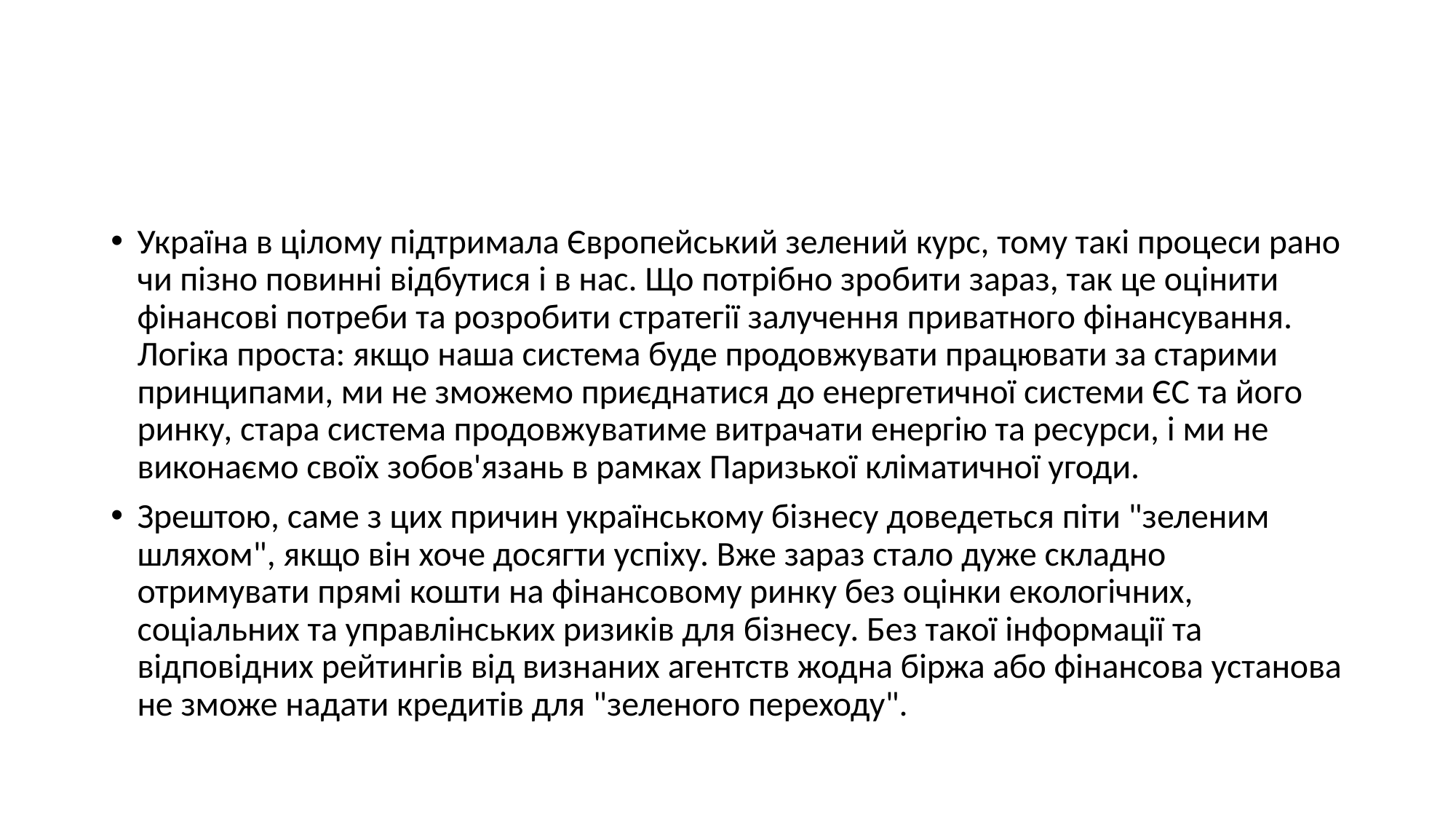

#
Україна в цілому підтримала Європейський зелений курс, тому такі процеси рано чи пізно повинні відбутися і в нас. Що потрібно зробити зараз, так це оцінити фінансові потреби та розробити стратегії залучення приватного фінансування. Логіка проста: якщо наша система буде продовжувати працювати за старими принципами, ми не зможемо приєднатися до енергетичної системи ЄС та його ринку, стара система продовжуватиме витрачати енергію та ресурси, і ми не виконаємо своїх зобов'язань в рамках Паризької кліматичної угоди.
Зрештою, саме з цих причин українському бізнесу доведеться піти "зеленим шляхом", якщо він хоче досягти успіху. Вже зараз стало дуже складно отримувати прямі кошти на фінансовому ринку без оцінки екологічних, соціальних та управлінських ризиків для бізнесу. Без такої інформації та відповідних рейтингів від визнаних агентств жодна біржа або фінансова установа не зможе надати кредитів для "зеленого переходу".